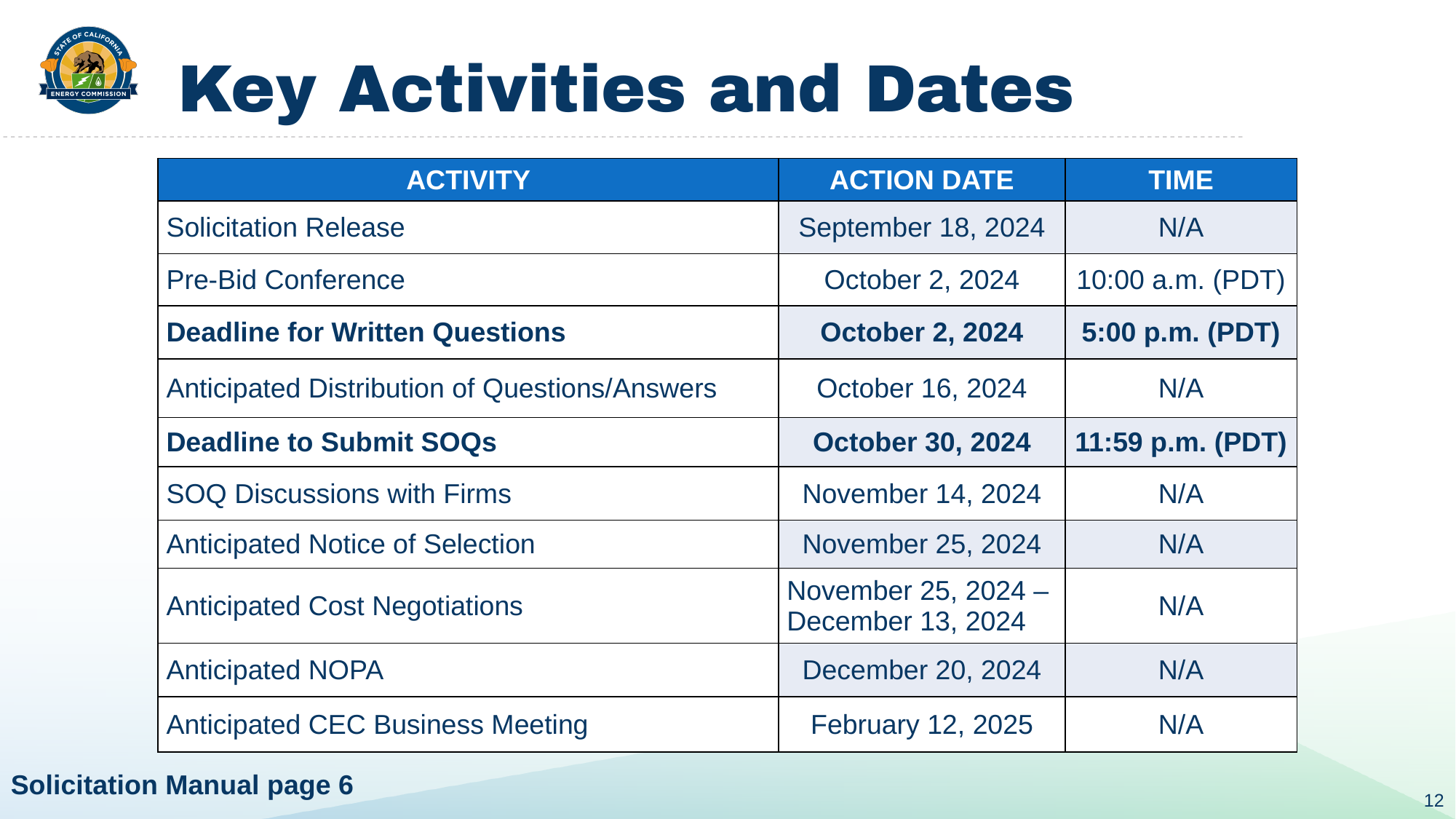

# Key Activities and Dates
| ACTIVITY | ACTION DATE | TIME |
| --- | --- | --- |
| Solicitation Release | September 18, 2024 | N/A |
| Pre-Bid Conference | October 2, 2024 | 10:00 a.m. (PDT) |
| Deadline for Written Questions | October 2, 2024 | 5:00 p.m. (PDT) |
| Anticipated Distribution of Questions/Answers | October 16, 2024 | N/A |
| Deadline to Submit SOQs | October 30, 2024 | 11:59 p.m. (PDT) |
| SOQ Discussions with Firms | November 14, 2024 | N/A |
| Anticipated Notice of Selection | November 25, 2024 | N/A |
| Anticipated Cost Negotiations | November 25, 2024 – December 13, 2024 | N/A |
| Anticipated NOPA | December 20, 2024 | N/A |
| Anticipated CEC Business Meeting | February 12, 2025 | N/A |
Solicitation Manual page 6
12